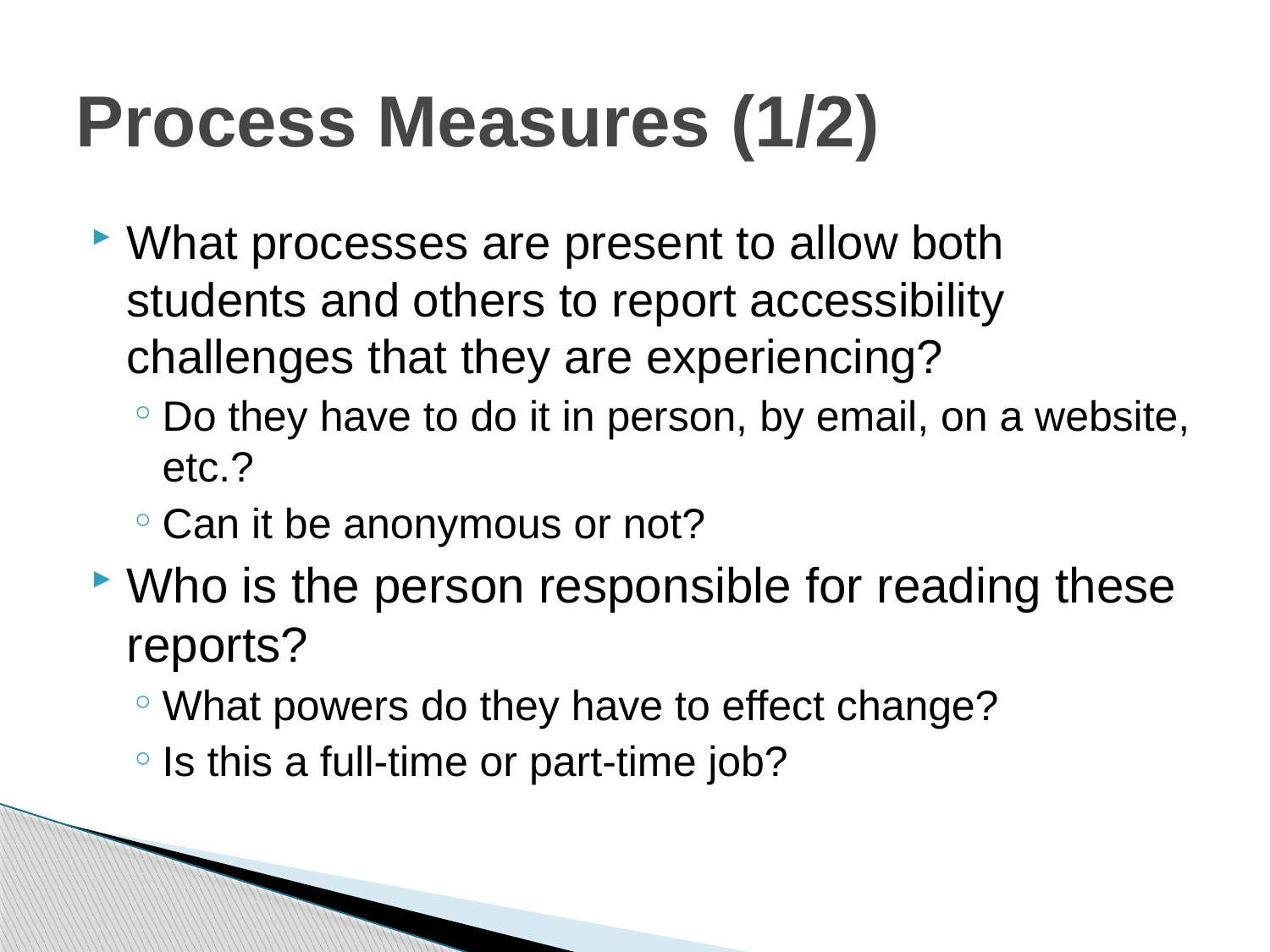

# Process Measures (1/2)
What processes are present to allow both students and others to report accessibility challenges that they are experiencing?
Do they have to do it in person, by email, on a website, etc.?
Can it be anonymous or not?
Who is the person responsible for reading these reports?
What powers do they have to effect change?
Is this a full-time or part-time job?